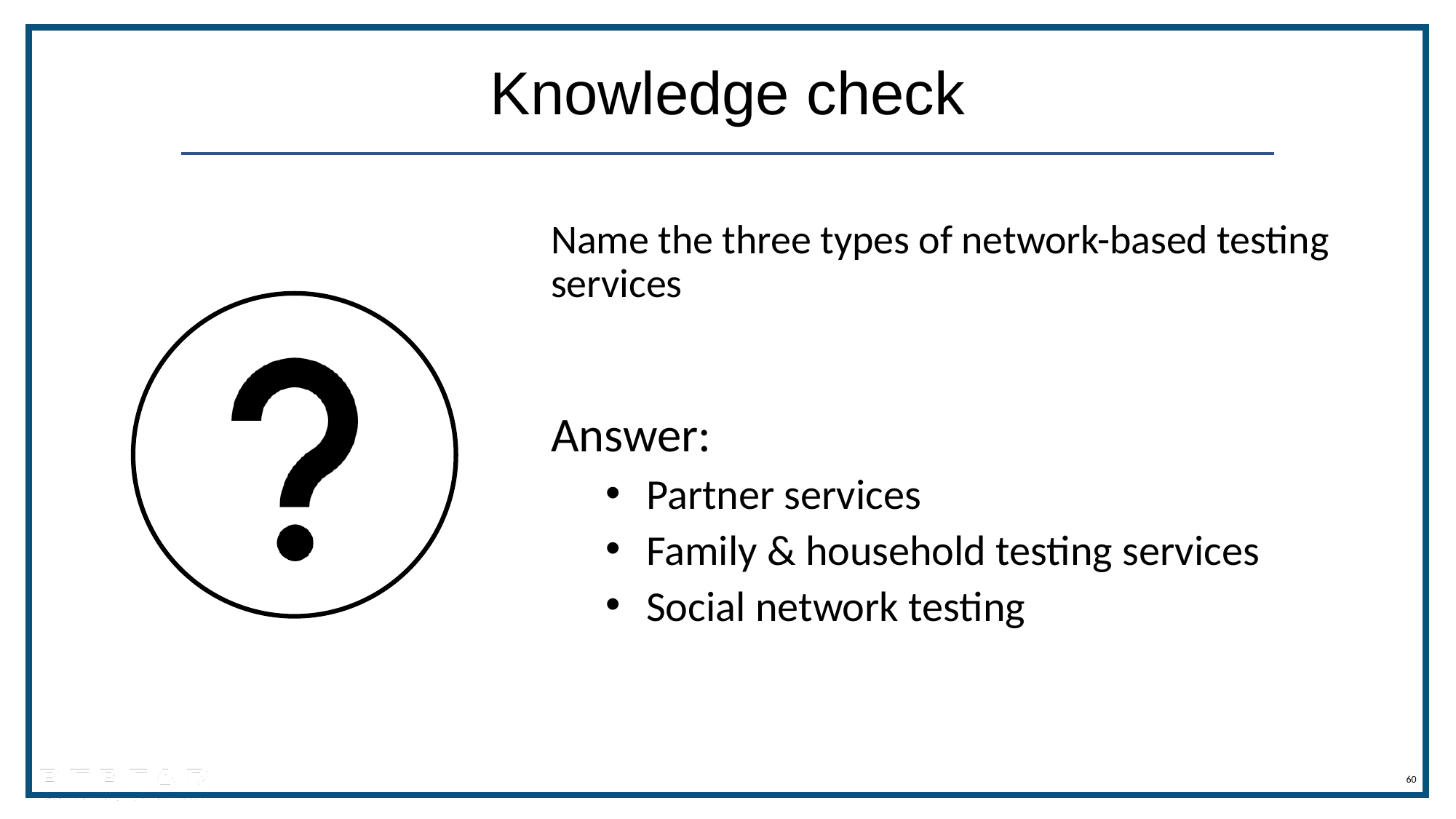

Knowledge check
Name the three types of network-based testing services
Answer:
Partner services
Family & household testing services
Social network testing